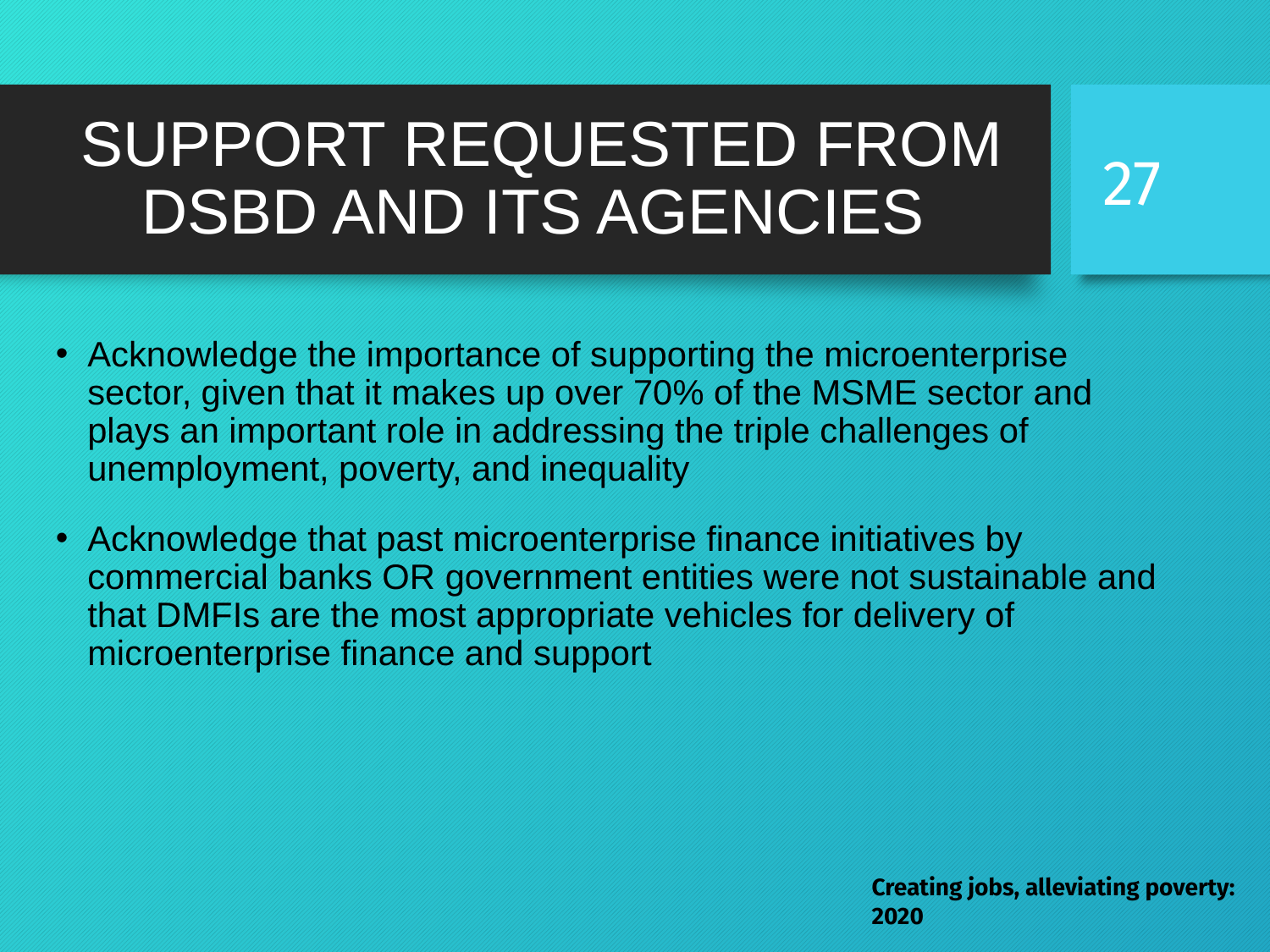

# SUPPORT REQUESTED FROM DSBD AND ITS AGENCIES
27
Acknowledge the importance of supporting the microenterprise sector, given that it makes up over 70% of the MSME sector and plays an important role in addressing the triple challenges of unemployment, poverty, and inequality
Acknowledge that past microenterprise finance initiatives by commercial banks OR government entities were not sustainable and that DMFIs are the most appropriate vehicles for delivery of microenterprise finance and support

Creating jobs, alleviating poverty:                  October  2020